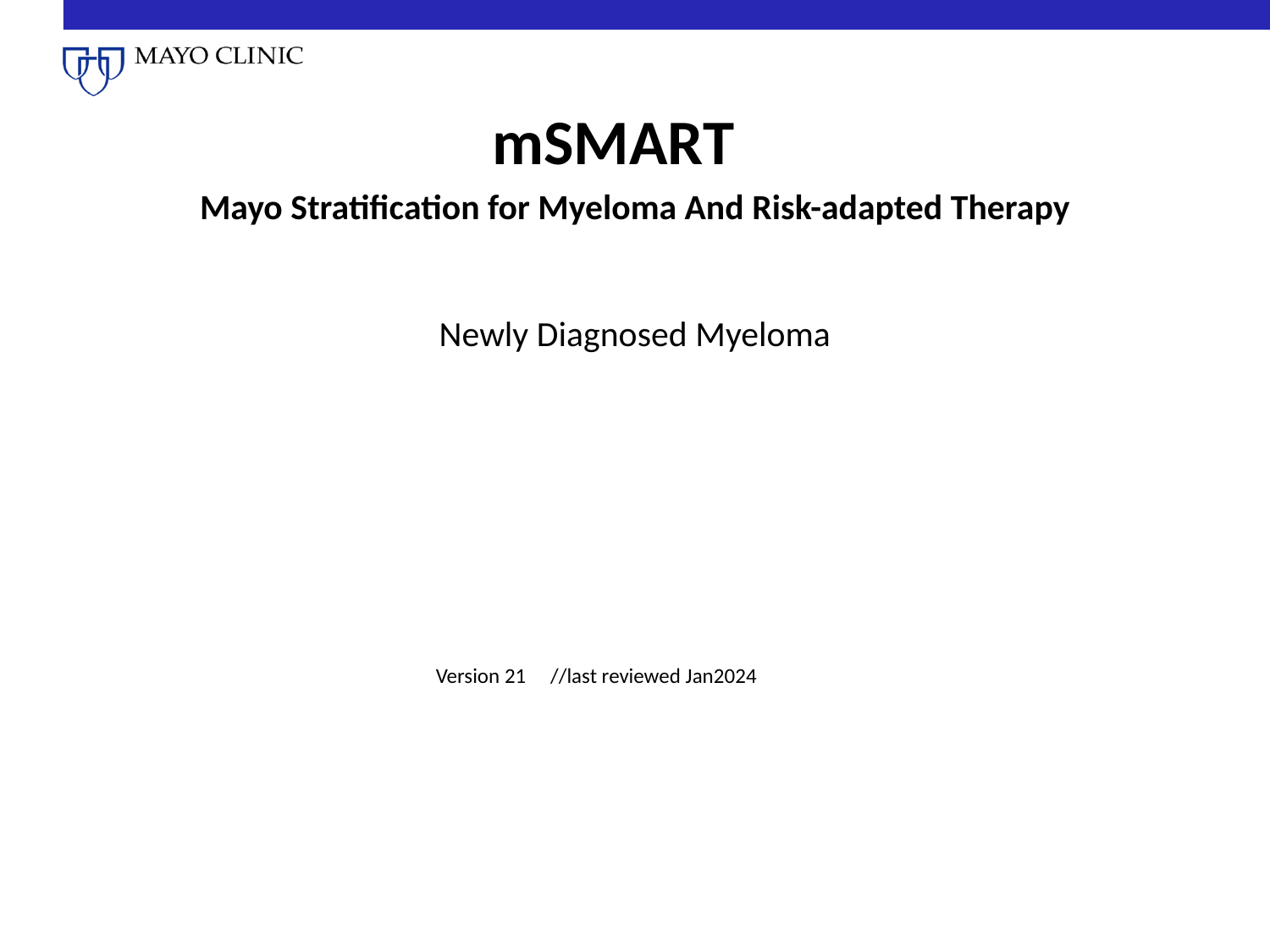

mSMART
Mayo Stratification for Myeloma And Risk-adapted Therapy

Newly Diagnosed Myeloma

Version 21     //last reviewed Jan2024